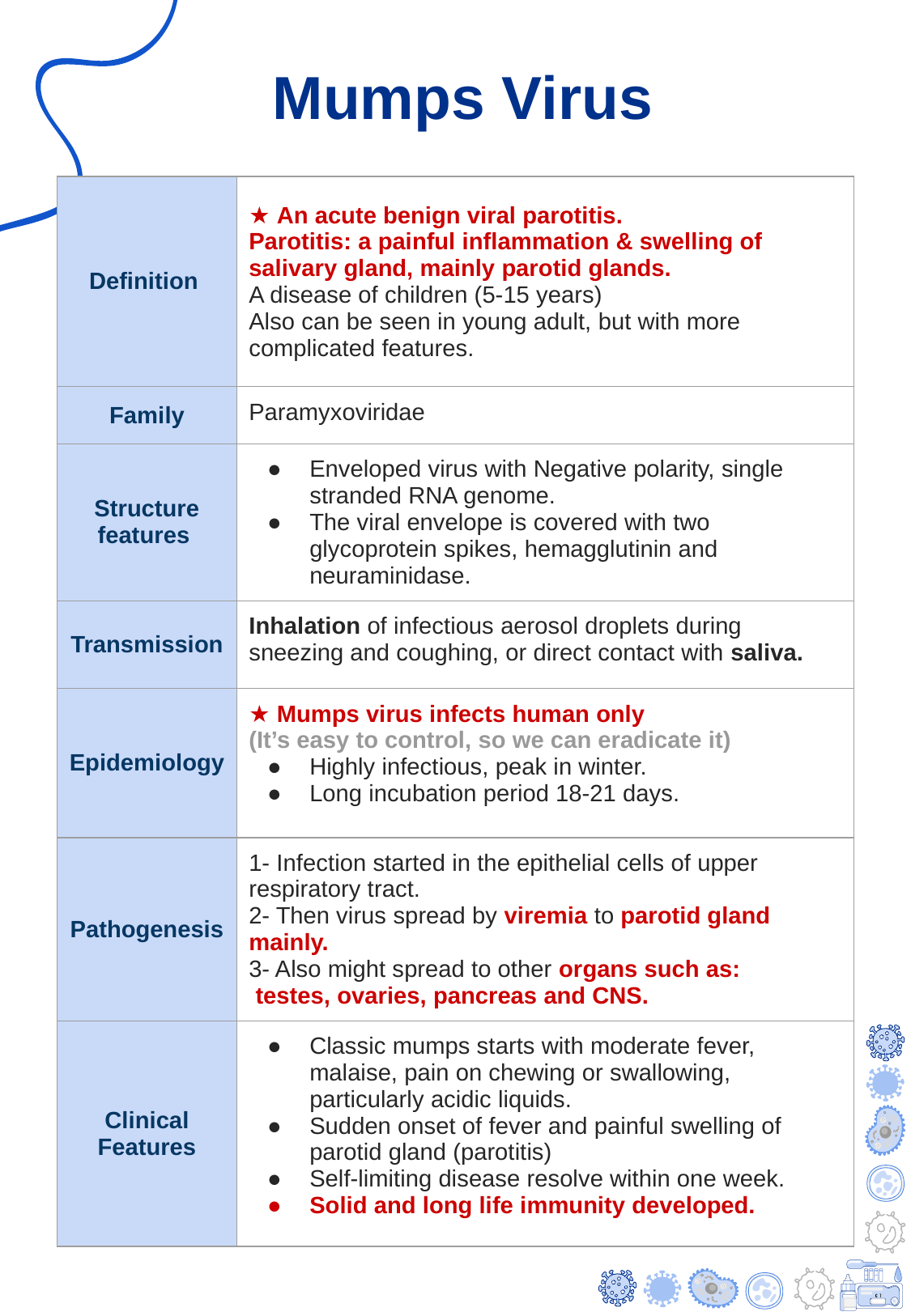

Mumps Virus

| Definition | ★ An acute benign viral parotitis. Parotitis: a painful inflammation & swelling of salivary gland, mainly parotid glands. A disease of children (5-15 years) Also can be seen in young adult, but with more complicated features. |  |
| --- | --- | --- |
| Family | Paramyxoviridae |  |
| Structure features | Enveloped virus with Negative polarity, single stranded RNA genome. The viral envelope is covered with two glycoprotein spikes, hemagglutinin and neuraminidase. |  |
| Transmission | Inhalation of infectious aerosol droplets during sneezing and coughing, or direct contact with saliva. |  |
| Epidemiology | ★ Mumps virus infects human only (It’s easy to control, so we can eradicate it) Highly infectious, peak in winter. Long incubation period 18-21 days. |  |
| Pathogenesis | 1- Infection started in the epithelial cells of upper respiratory tract. 2- Then virus spread by viremia to parotid gland mainly. 3- Also might spread to other organs such as: testes, ovaries, pancreas and CNS. |  |
| Clinical Features | Classic mumps starts with moderate fever, malaise, pain on chewing or swallowing, particularly acidic liquids. Sudden onset of fever and painful swelling of parotid gland (parotitis) Self-limiting disease resolve within one week. Solid and long life immunity developed. |  |